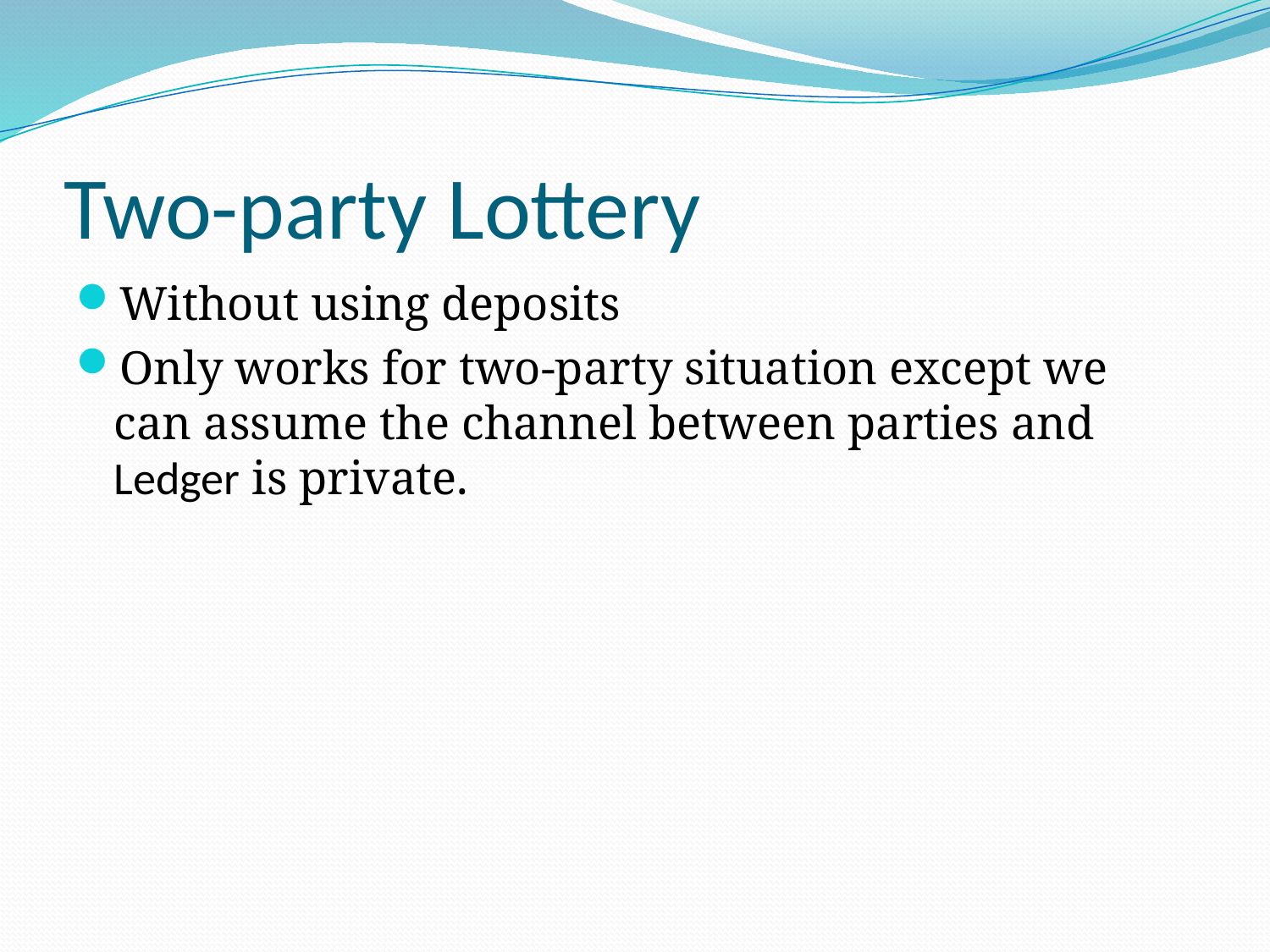

# Two-party Lottery
Without using deposits
Only works for two-party situation except we can assume the channel between parties and Ledger is private.